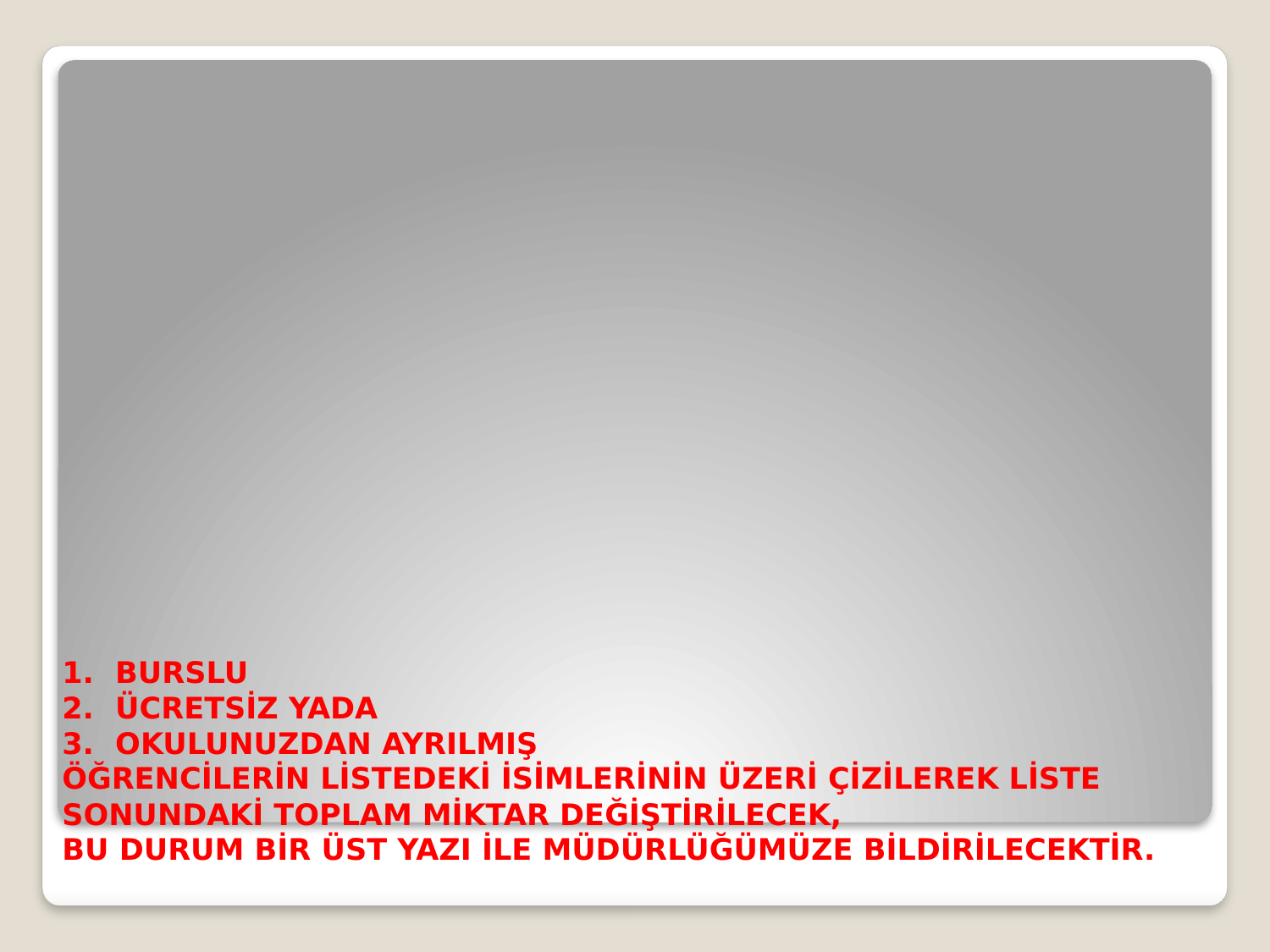

# 1.	BURSLU 2.	ÜCRETSİZ YADA 3.	OKULUNUZDAN AYRILMIŞ ÖĞRENCİLERİN LİSTEDEKİ İSİMLERİNİN ÜZERİ ÇİZİLEREK LİSTE SONUNDAKİ TOPLAM MİKTAR DEĞİŞTİRİLECEK, BU DURUM BİR ÜST YAZI İLE MÜDÜRLÜĞÜMÜZE BİLDİRİLECEKTİR.